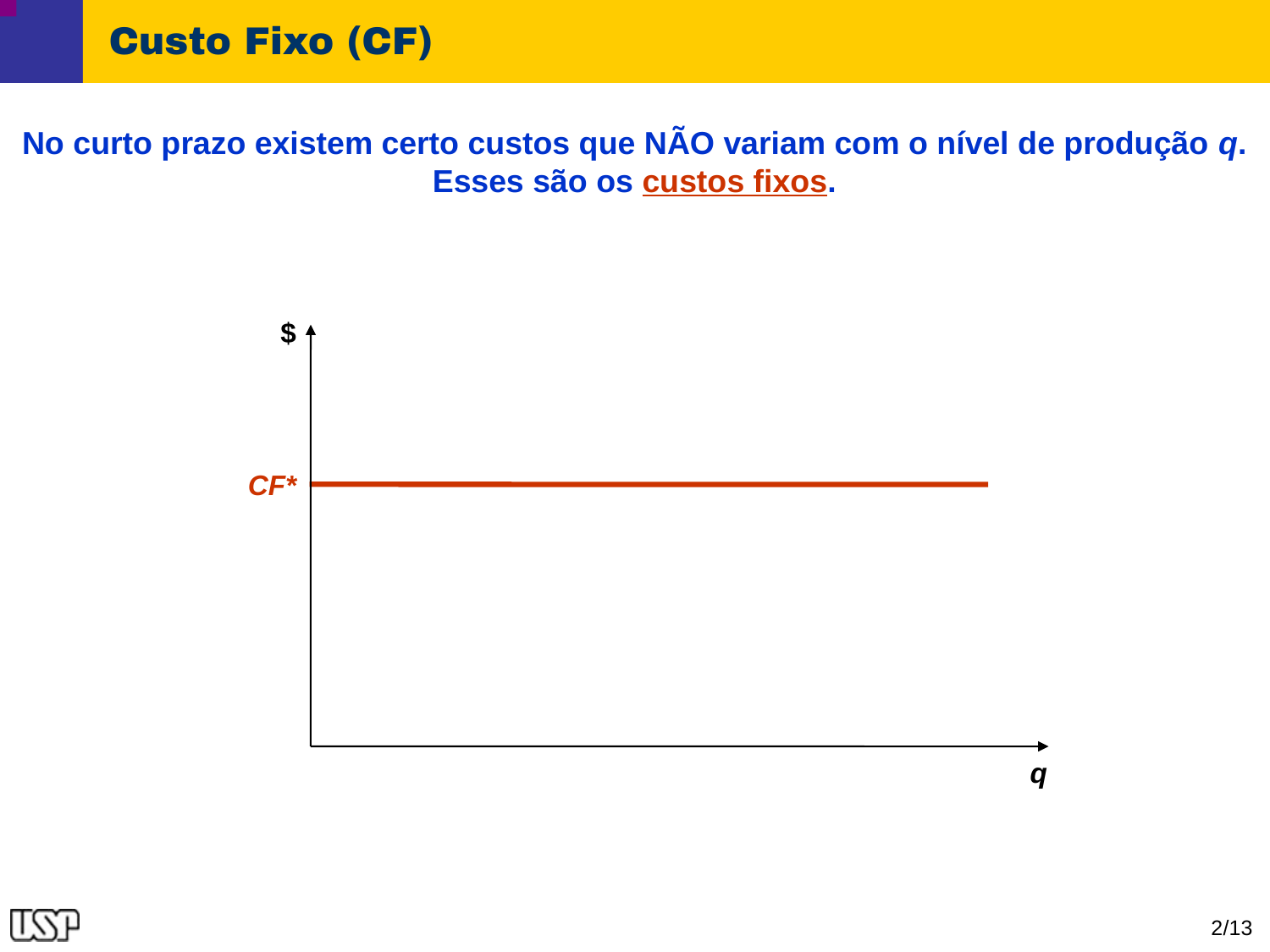

# Custo Fixo (CF)
No curto prazo existem certo custos que NÃO variam com o nível de produção q. Esses são os custos fixos.
$

CF*

q